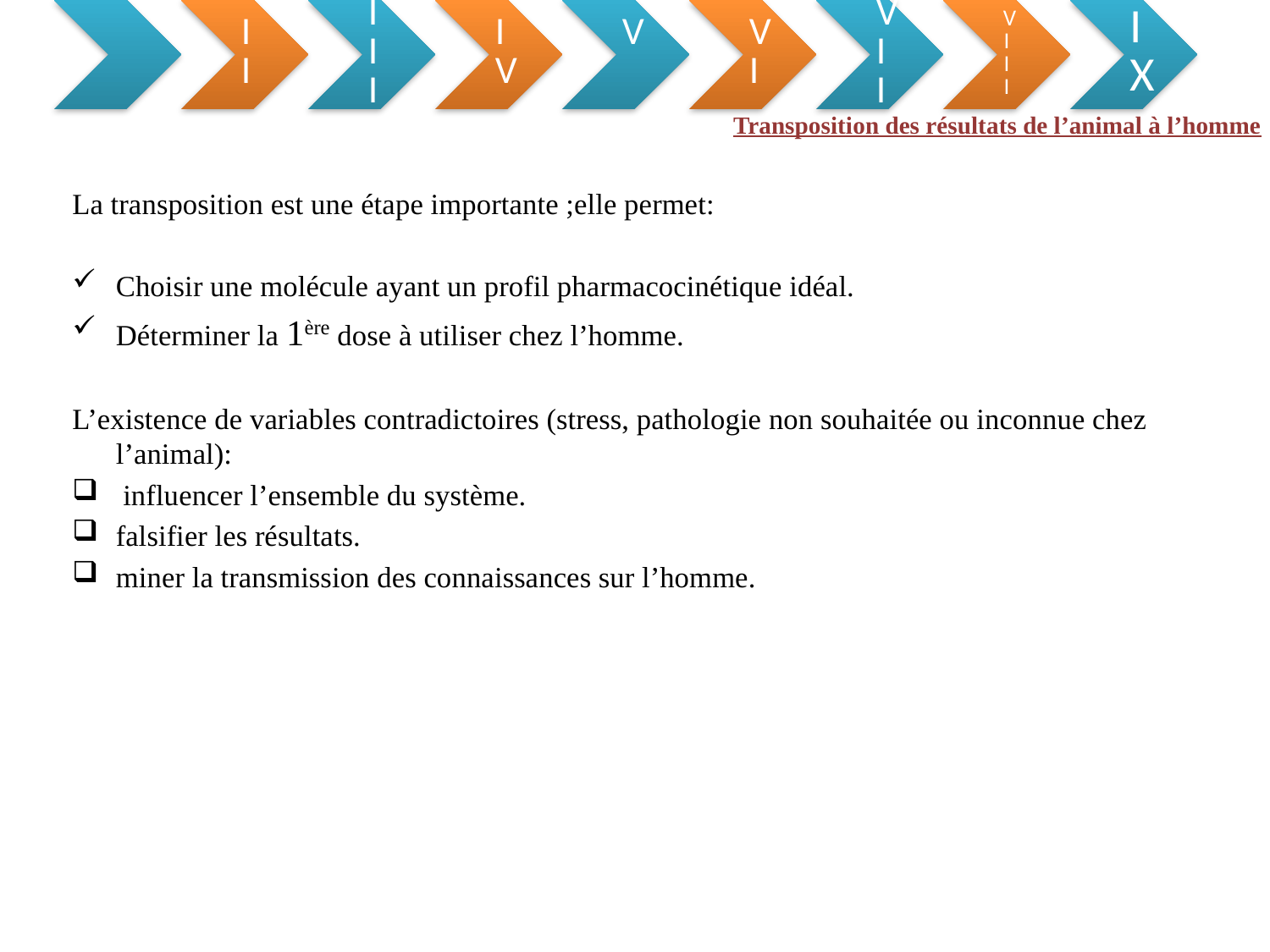

I
II
III
VI
IV
V
VII
VIII
IX
Transposition des résultats de l’animal à l’homme
La transposition est une étape importante ;elle permet:

Choisir une molécule ayant un profil pharmacocinétique idéal.
Déterminer la 1ère dose à utiliser chez l’homme.

L’existence de variables contradictoires (stress, pathologie non souhaitée ou inconnue chez l’animal):
 influencer l’ensemble du système.
falsifier les résultats.
miner la transmission des connaissances sur l’homme.